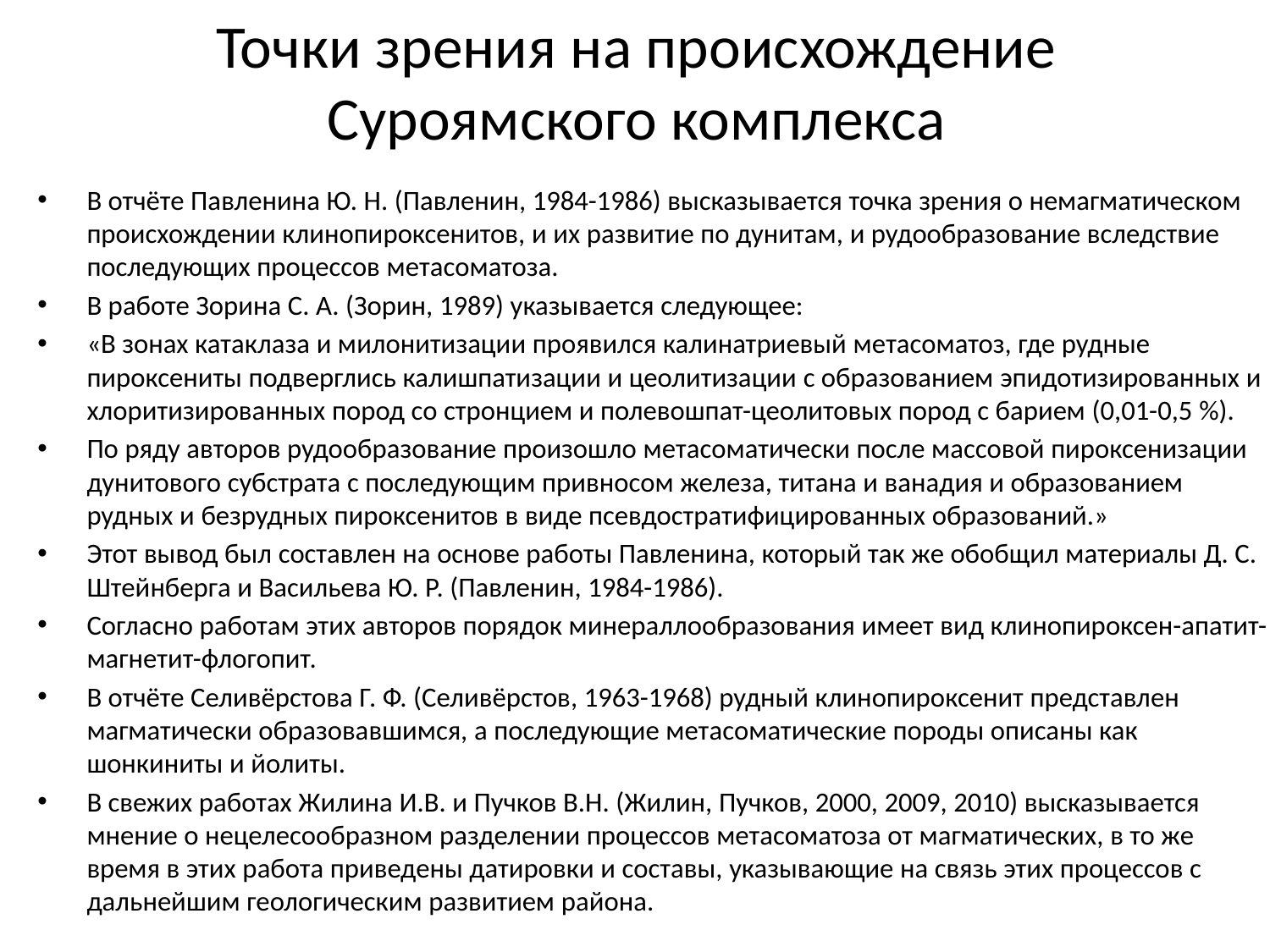

# Точки зрения на происхождение Суроямского комплекса
В отчёте Павленина Ю. Н. (Павленин, 1984-1986) высказывается точка зрения о немагматическом происхождении клинопироксенитов, и их развитие по дунитам, и рудообразование вследствие последующих процессов метасоматоза.
В работе Зорина С. А. (Зорин, 1989) указывается следующее:
«В зонах катаклаза и милонитизации проявился калинатриевый метасоматоз, где рудные пироксениты подверглись калишпатизации и цеолитизации с образованием эпидотизированных и хлоритизированных пород со стронцием и полевошпат-цеолитовых пород с барием (0,01-0,5 %).
По ряду авторов рудообразование произошло метасо­матически после массовой пироксенизации дунитового субстрата с последующим привносом железа, титана и ванадия и образованием рудных и безрудных пироксенитов в виде псевдостратифицированных образований.»
Этот вывод был составлен на основе работы Павленина, который так же обобщил материалы Д. С. Штейнберга и Васильева Ю. Р. (Павленин, 1984-1986).
Согласно работам этих авторов порядок минераллообразования имеет вид клинопироксен-апатит-магнетит-флогопит.
В отчёте Селивёрстова Г. Ф. (Селивёрстов, 1963-1968) рудный клинопироксенит представлен магматически образовавшимся, а последующие метасоматические породы описаны как шонкиниты и йолиты.
В свежих работах Жилина И.В. и Пучков В.Н. (Жилин, Пучков, 2000, 2009, 2010) высказывается мнение о нецелесообразном разделении процессов метасоматоза от магматических, в то же время в этих работа приведены датировки и составы, указывающие на связь этих процессов с дальнейшим геологическим развитием района.